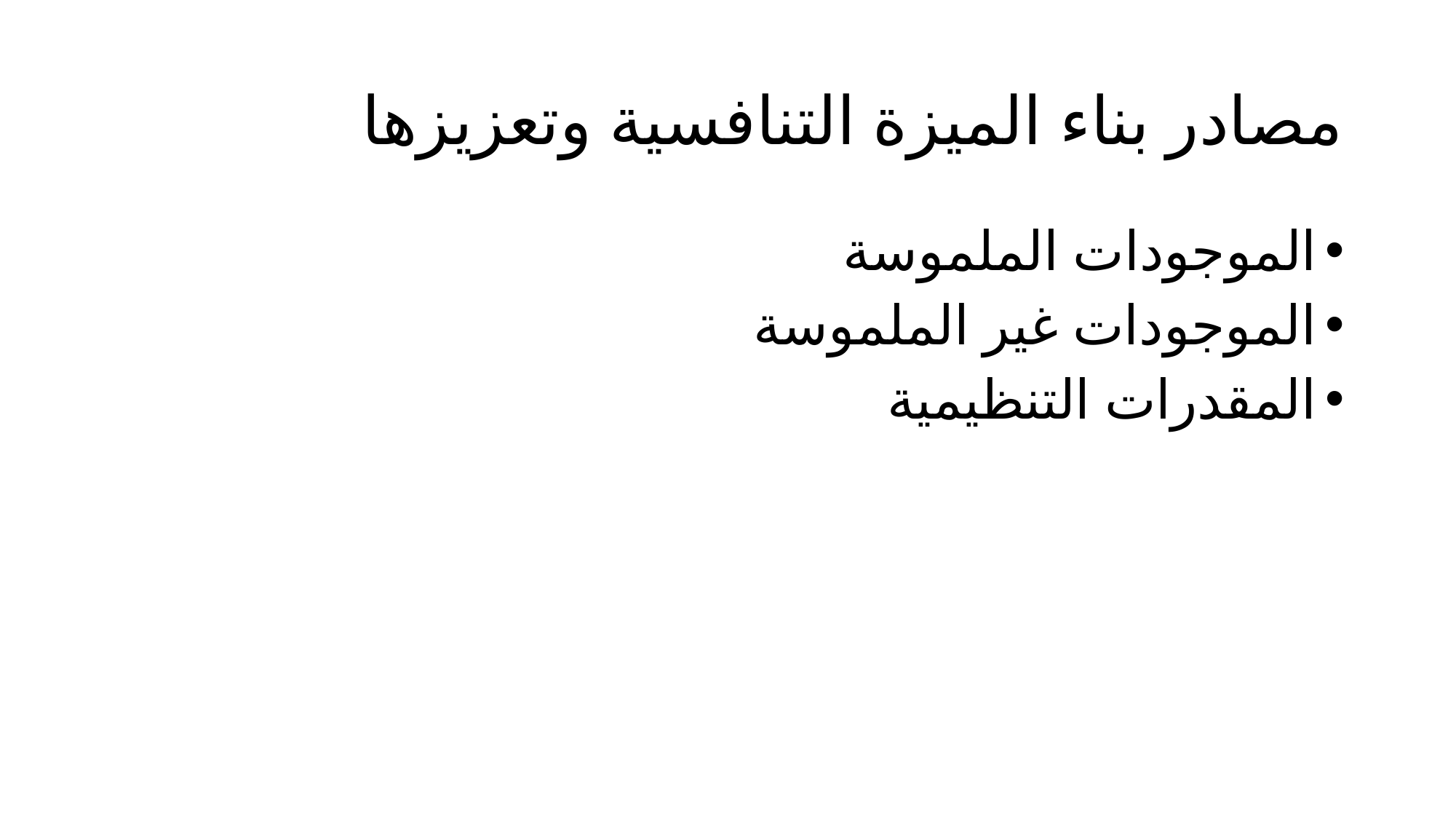

# مصادر بناء الميزة التنافسية وتعزيزها
الموجودات الملموسة
الموجودات غير الملموسة
المقدرات التنظيمية